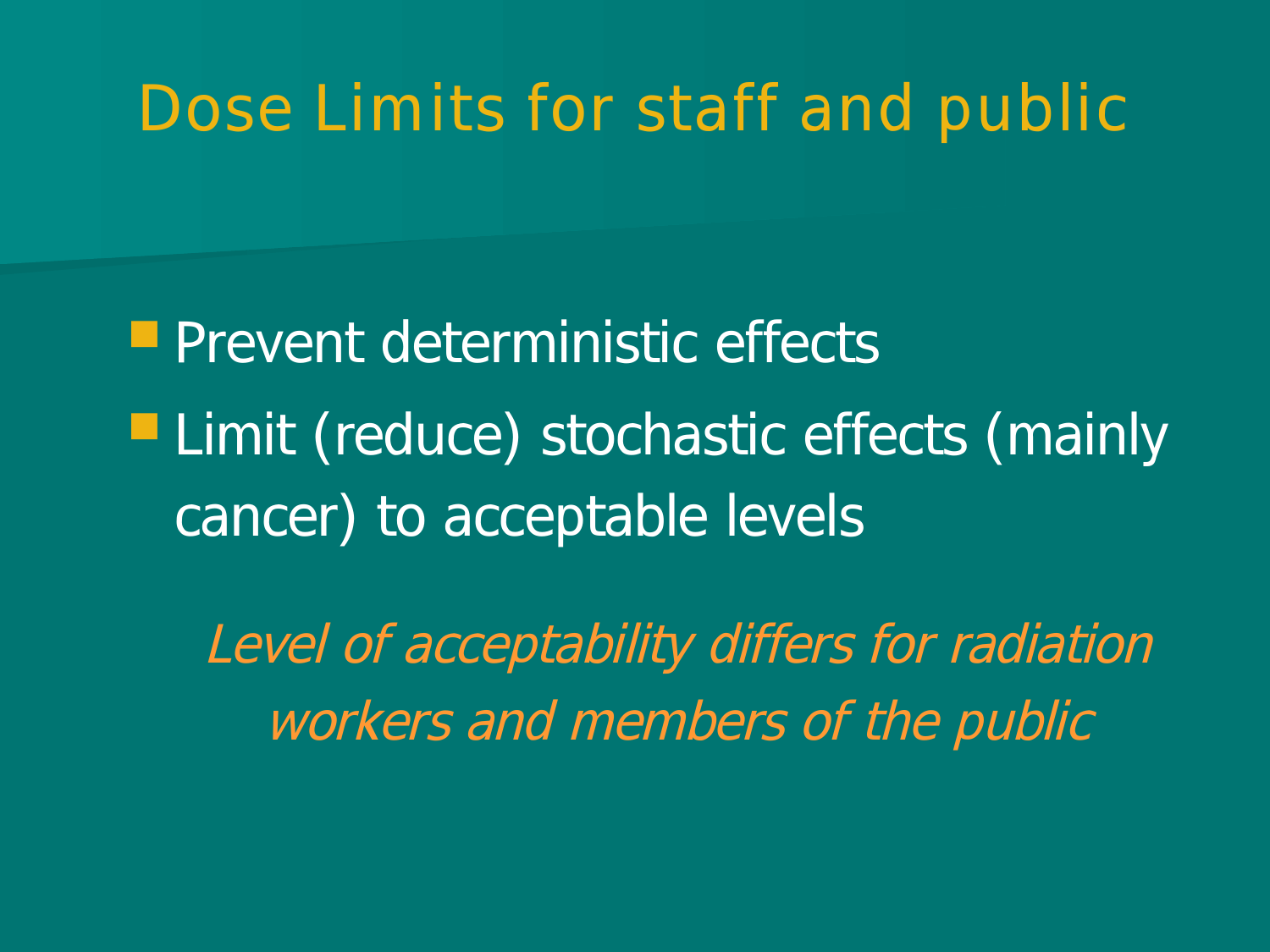

# Dose Limits for staff and public
Prevent deterministic effects
Limit (reduce) stochastic effects (mainly cancer) to acceptable levels

	Level of acceptability differs for radiation workers and members of the public